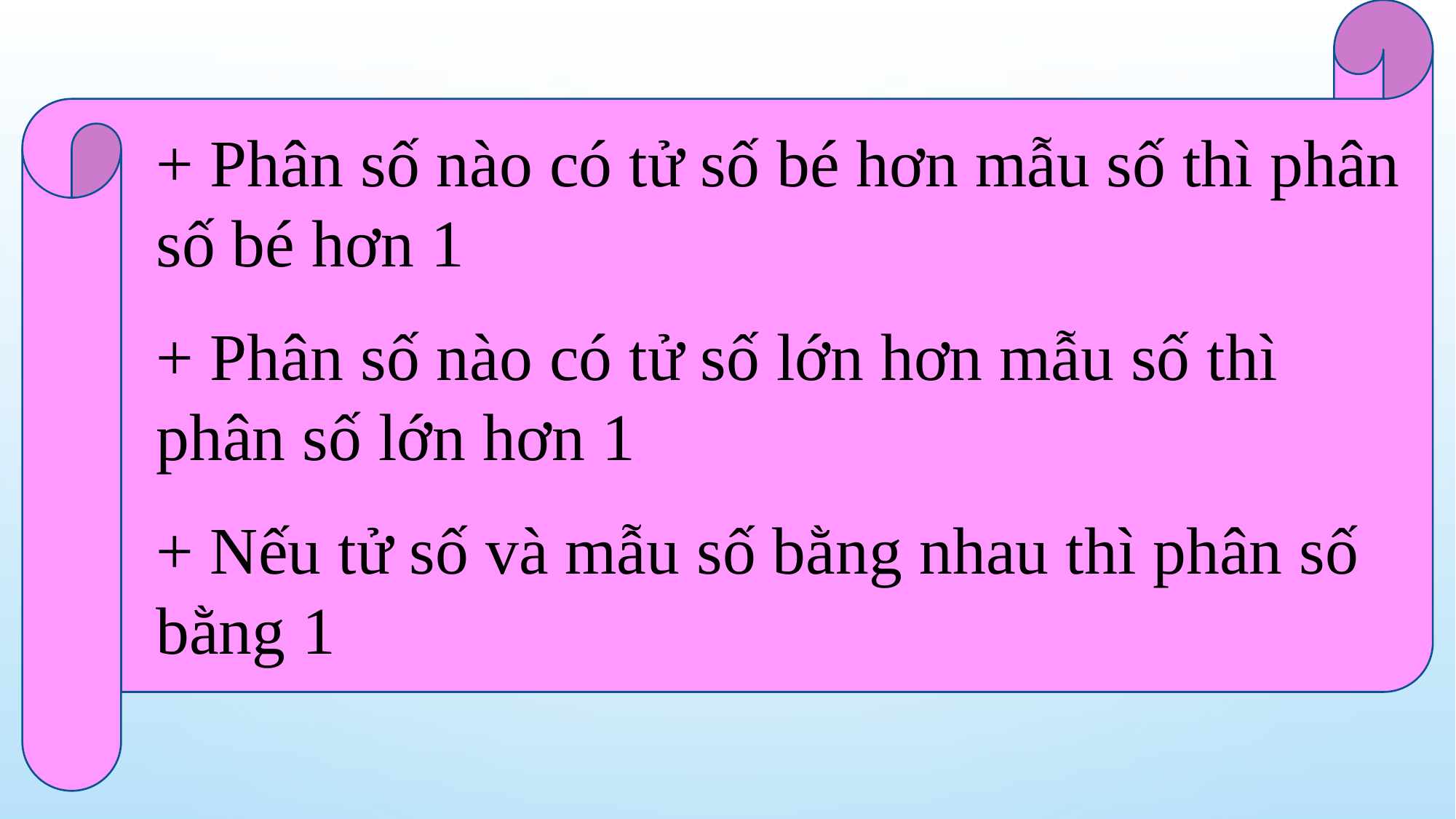

+ Phân số nào có tử số bé hơn mẫu số thì phân số bé hơn 1
+ Phân số nào có tử số lớn hơn mẫu số thì phân số lớn hơn 1
+ Nếu tử số và mẫu số bằng nhau thì phân số bằng 1